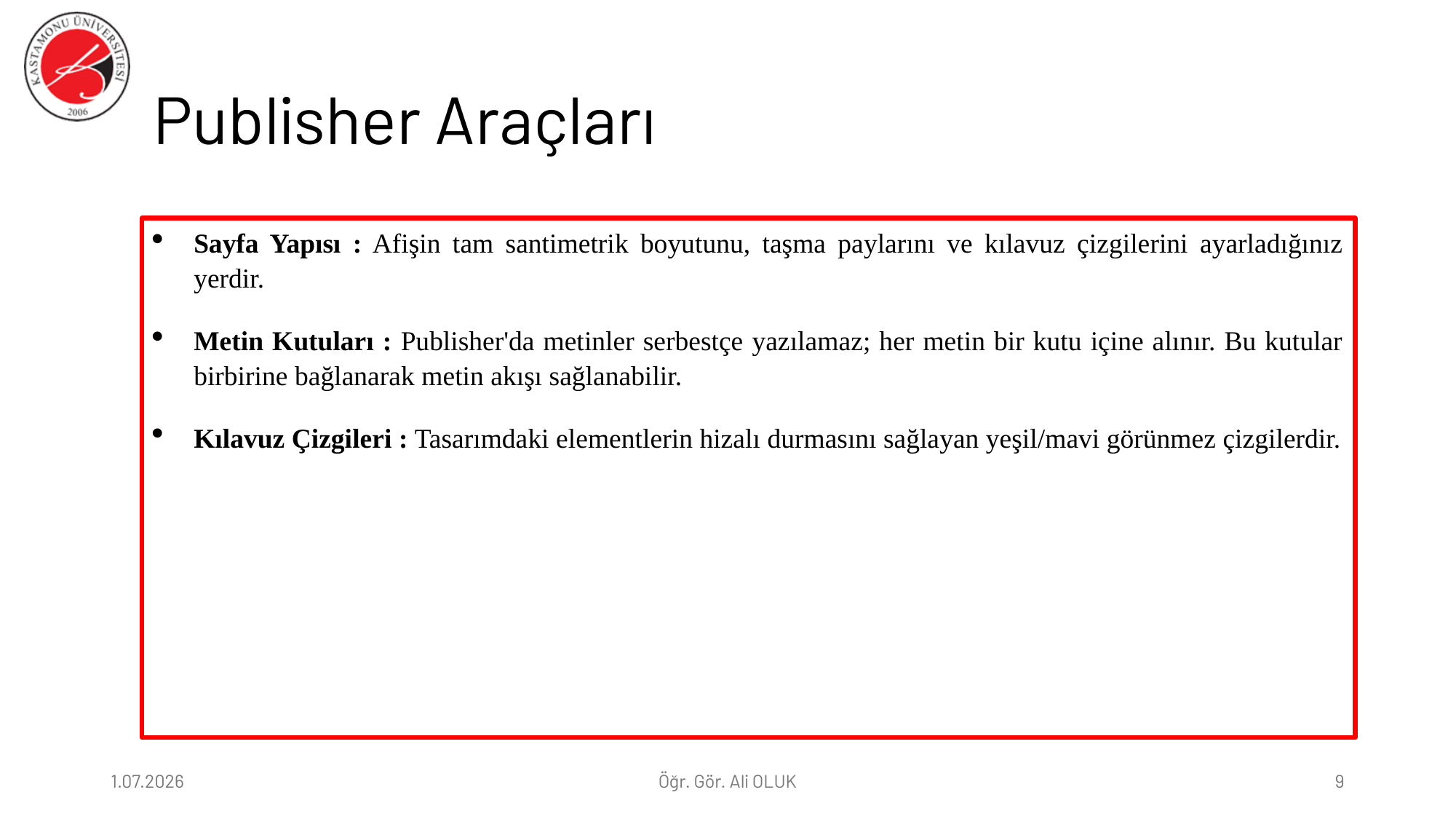

# Publisher Araçları
Sayfa Yapısı : Afişin tam santimetrik boyutunu, taşma paylarını ve kılavuz çizgilerini ayarladığınız yerdir.
Metin Kutuları : Publisher'da metinler serbestçe yazılamaz; her metin bir kutu içine alınır. Bu kutular birbirine bağlanarak metin akışı sağlanabilir.
Kılavuz Çizgileri : Tasarımdaki elementlerin hizalı durmasını sağlayan yeşil/mavi görünmez çizgilerdir.

1.07.2026
Öğr. Gör. Ali OLUK
9